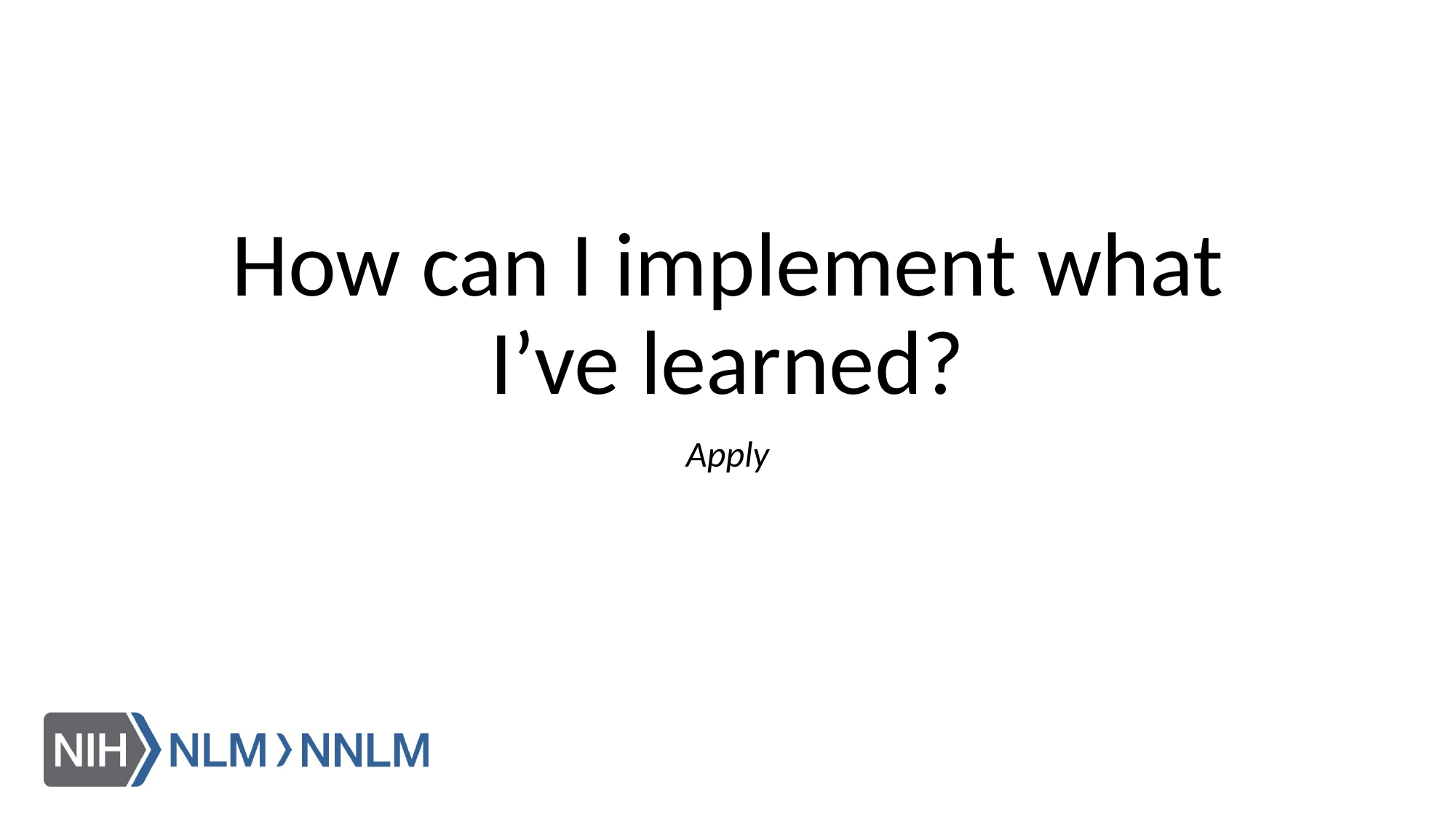

# How can I implement what I’ve learned?
Apply